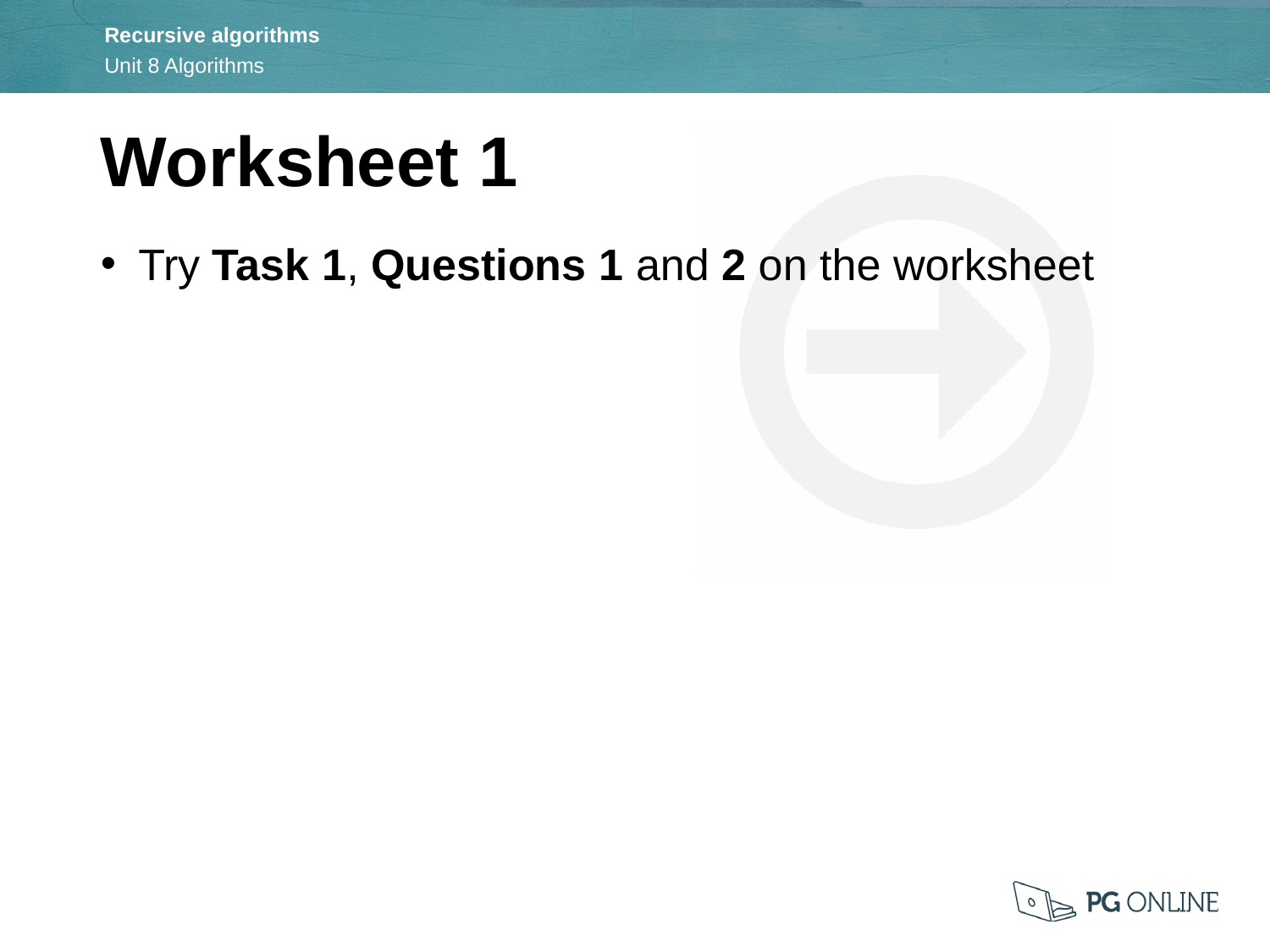

Worksheet 1
Try Task 1, Questions 1 and 2 on the worksheet